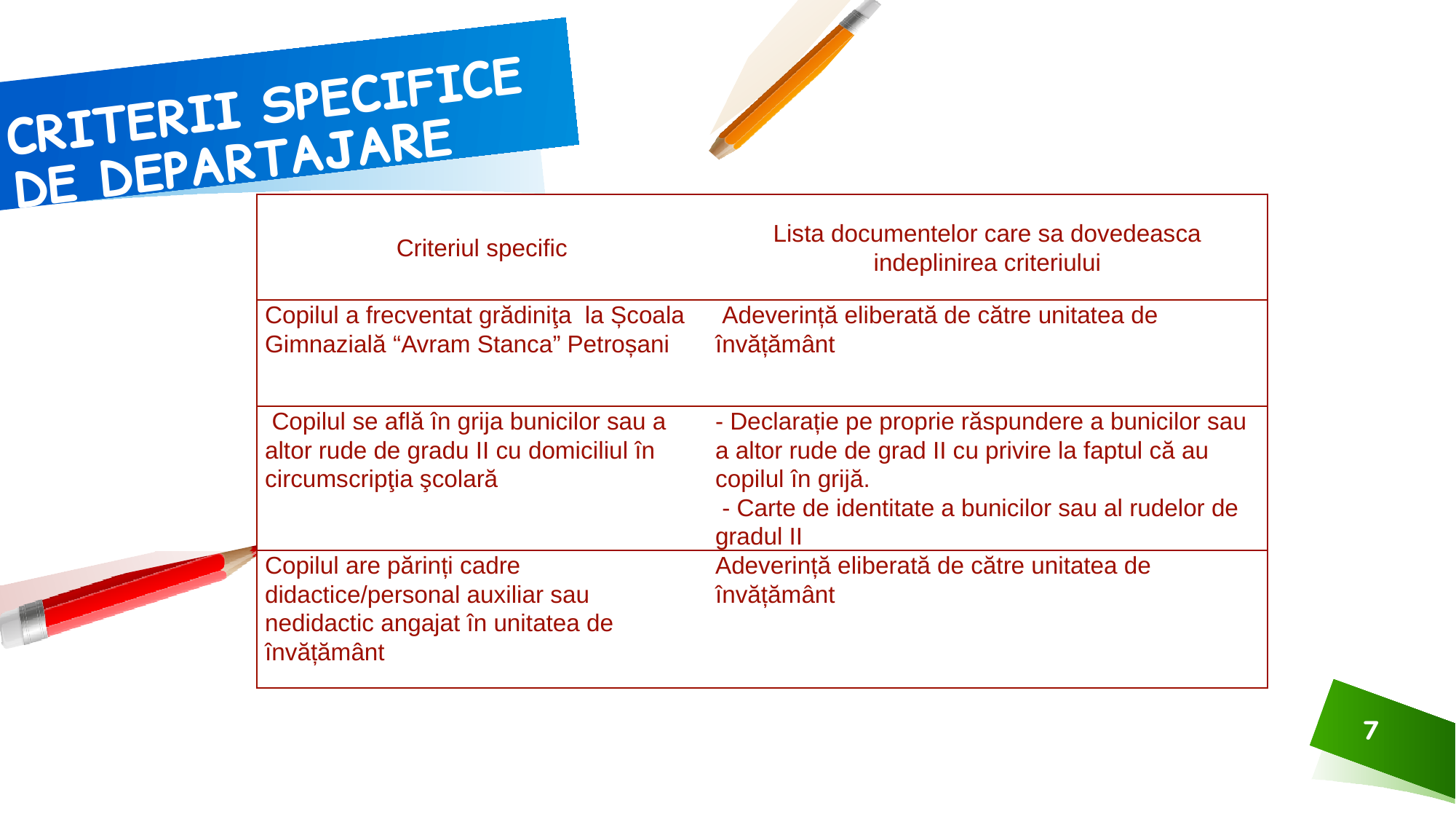

# CRITERII SPECIFICE   DE DEPARTAJARE

| Criteriul specific | Lista documentelor care sa dovedeasca indeplinirea criteriului |
| --- | --- |
| Copilul a frecventat grădiniţa la Școala Gimnazială “Avram Stanca” Petroșani | Adeverință eliberată de către unitatea de învățământ |
| Copilul se află în grija bunicilor sau a altor rude de gradu II cu domiciliul în circumscripţia şcolară | - Declarație pe proprie răspundere a bunicilor sau a altor rude de grad II cu privire la faptul că au copilul în grijă. - Carte de identitate a bunicilor sau al rudelor de gradul II |
| Copilul are părinți cadre didactice/personal auxiliar sau nedidactic angajat în unitatea de învățământ | Adeverință eliberată de către unitatea de învățământ |
7